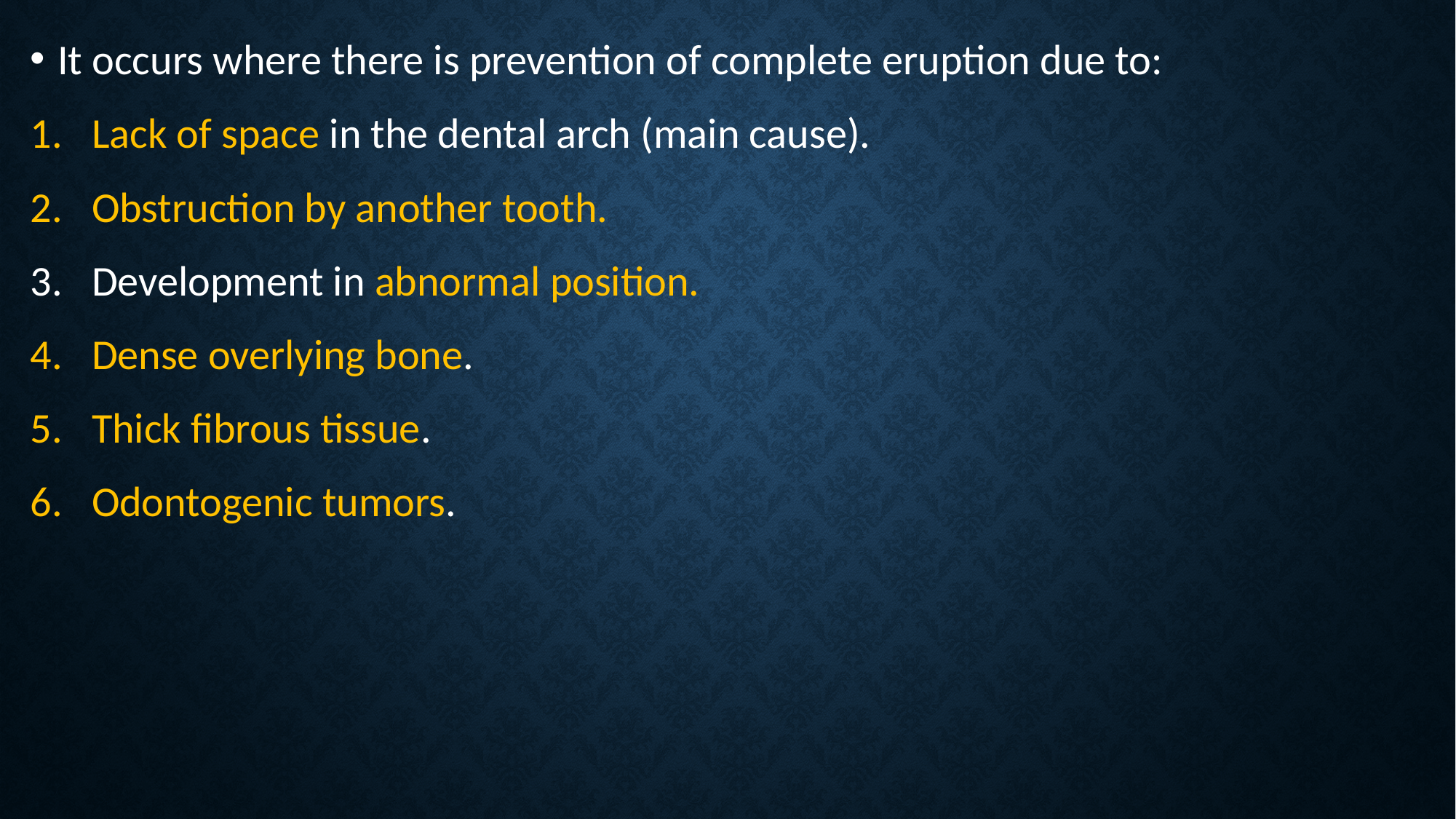

It occurs where there is prevention of complete eruption due to:
Lack of space in the dental arch (main cause).
Obstruction by another tooth.
Development in abnormal position.
Dense overlying bone.
Thick fibrous tissue.
Odontogenic tumors.